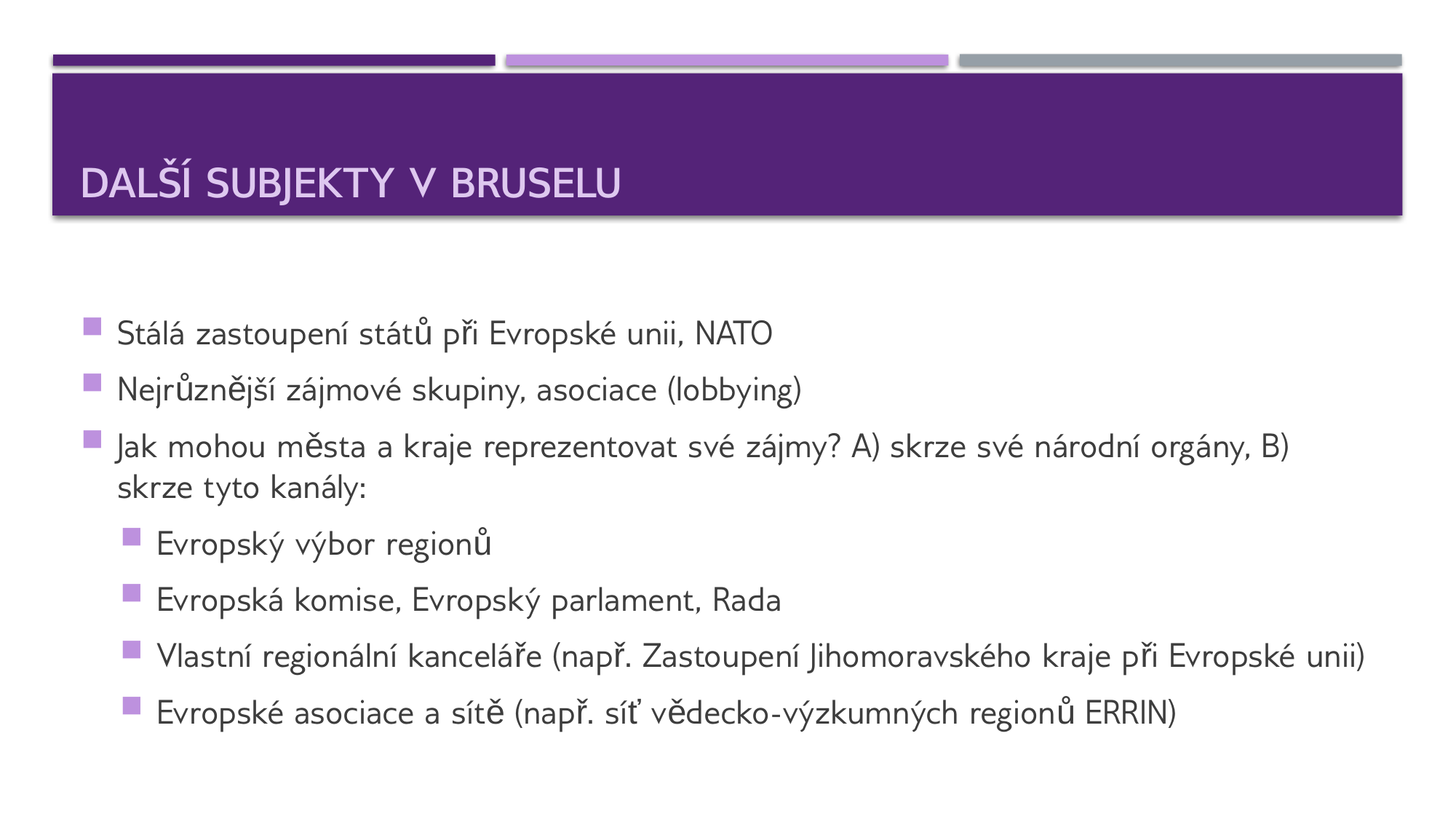

# Další subjekty v bruselu
Stálá zastoupení států při Evropské unii, NATO
Nejrůznější zájmové skupiny, asociace (lobbying)
Jak mohou města a kraje reprezentovat své zájmy? A) skrze své národní orgány, B) skrze tyto kanály:
Evropský výbor regionů
Evropská komise, Evropský parlament, Rada
Vlastní regionální kanceláře (např. Zastoupení Jihomoravského kraje při Evropské unii)
Evropské asociace a sítě (např. síť vědecko-výzkumných regionů ERRIN)